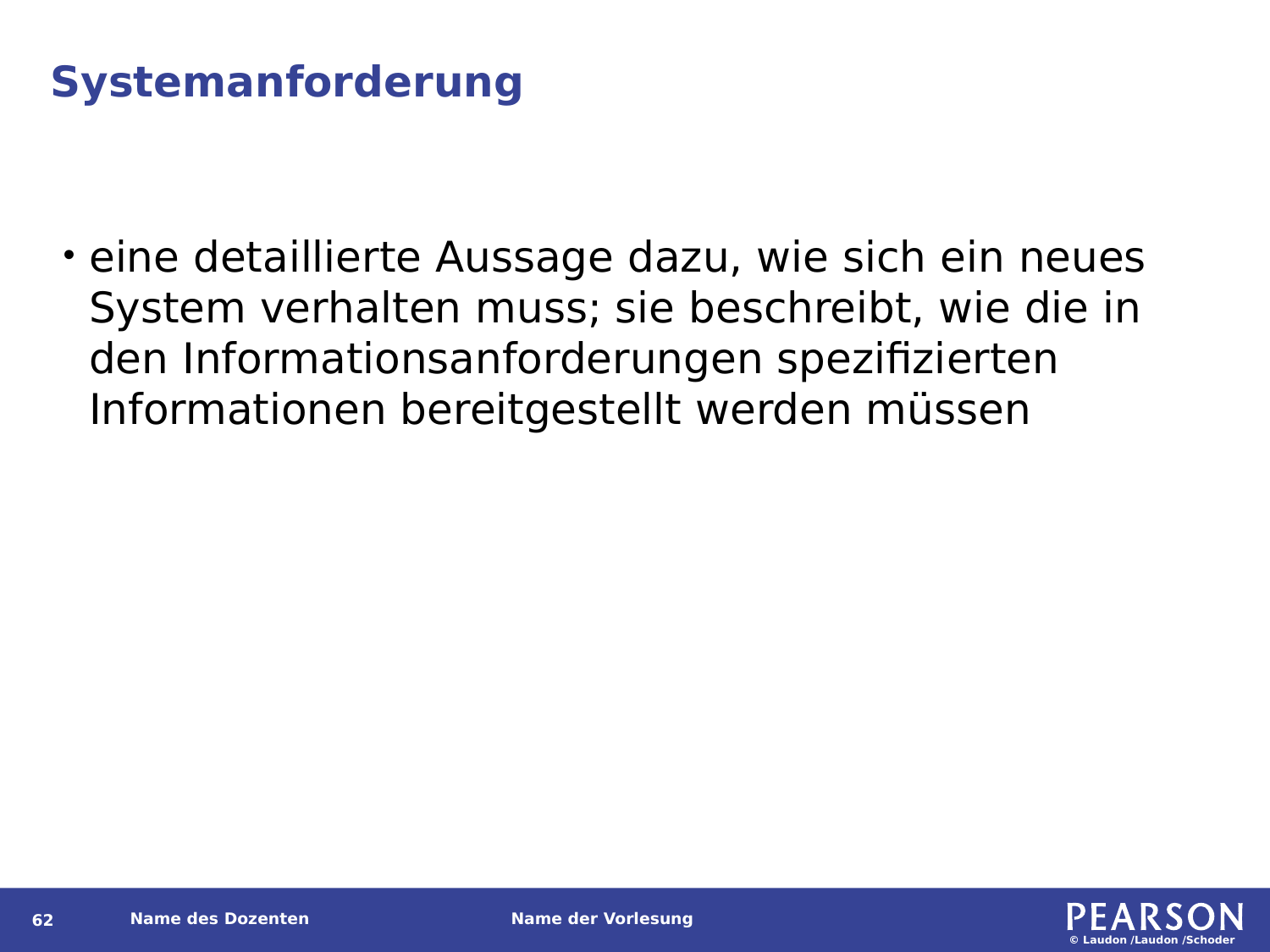

# Systemanforderung

eine detaillierte Aussage dazu, wie sich ein neues  System verhalten muss; sie beschreibt, wie die in  den Informationsanforderungen spezifizierten Informationen bereitgestellt werden müssen
62